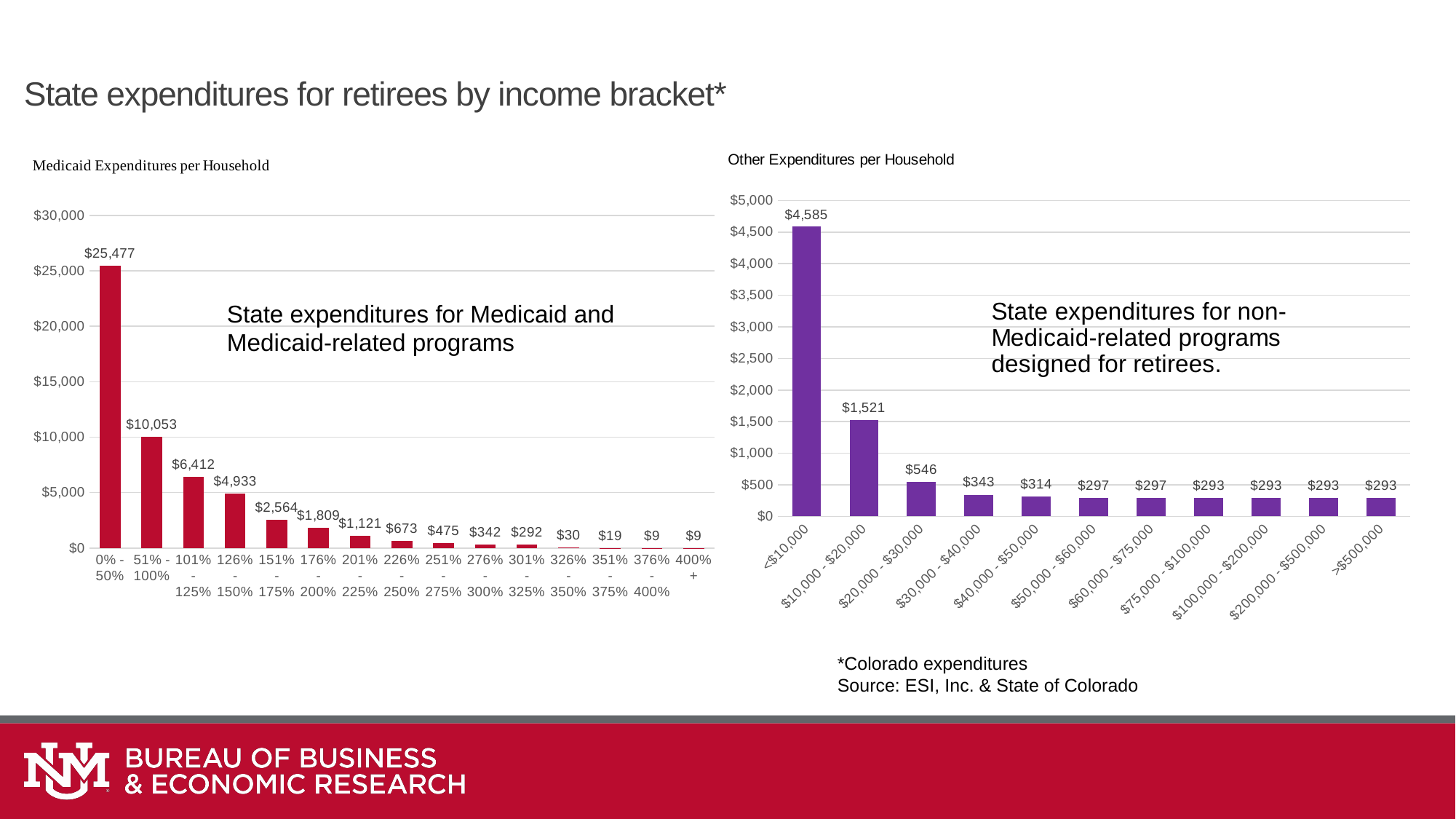

# State expenditures for retirees by income bracket*

### Chart

| Category |  |
|---|---|
| <$10,000 | 4585.0 |
| $10,000 - $20,000 | 1521.0 |
| $20,000 - $30,000 | 546.0 |
| $30,000 - $40,000 | 343.0 |
| $40,000 - $50,000 | 314.0 |
| $50,000 - $60,000 | 297.0 |
| $60,000 - $75,000 | 297.0 |
| $75,000 - $100,000 | 293.0 |
| $100,000 - $200,000 | 293.0 |
| $200,000 - $500,000 | 293.0 |
| >$500,000 | 293.0 |

### Chart

| Category |  |
|---|---|
| 0% - 50% | 25477.0 |
| 51% - 100% | 10053.0 |
| 101% - 125% | 6412.0 |
| 126% - 150% | 4933.0 |
| 151% - 175% | 2564.0 |
| 176% - 200% | 1809.0 |
| 201% - 225% | 1121.0 |
| 226% - 250% | 673.0 |
| 251% - 275% | 475.0 |
| 276% - 300% | 342.0 |
| 301% - 325% | 292.0 |
| 326% - 350% | 30.0 |
| 351% - 375% | 19.0 |
| 376% - 400% | 9.0 |
| 400%+ | 9.0 |
State expenditures for Medicaid and Medicaid-related programs
*Colorado expenditures
Source: ESI, Inc. & State of Colorado